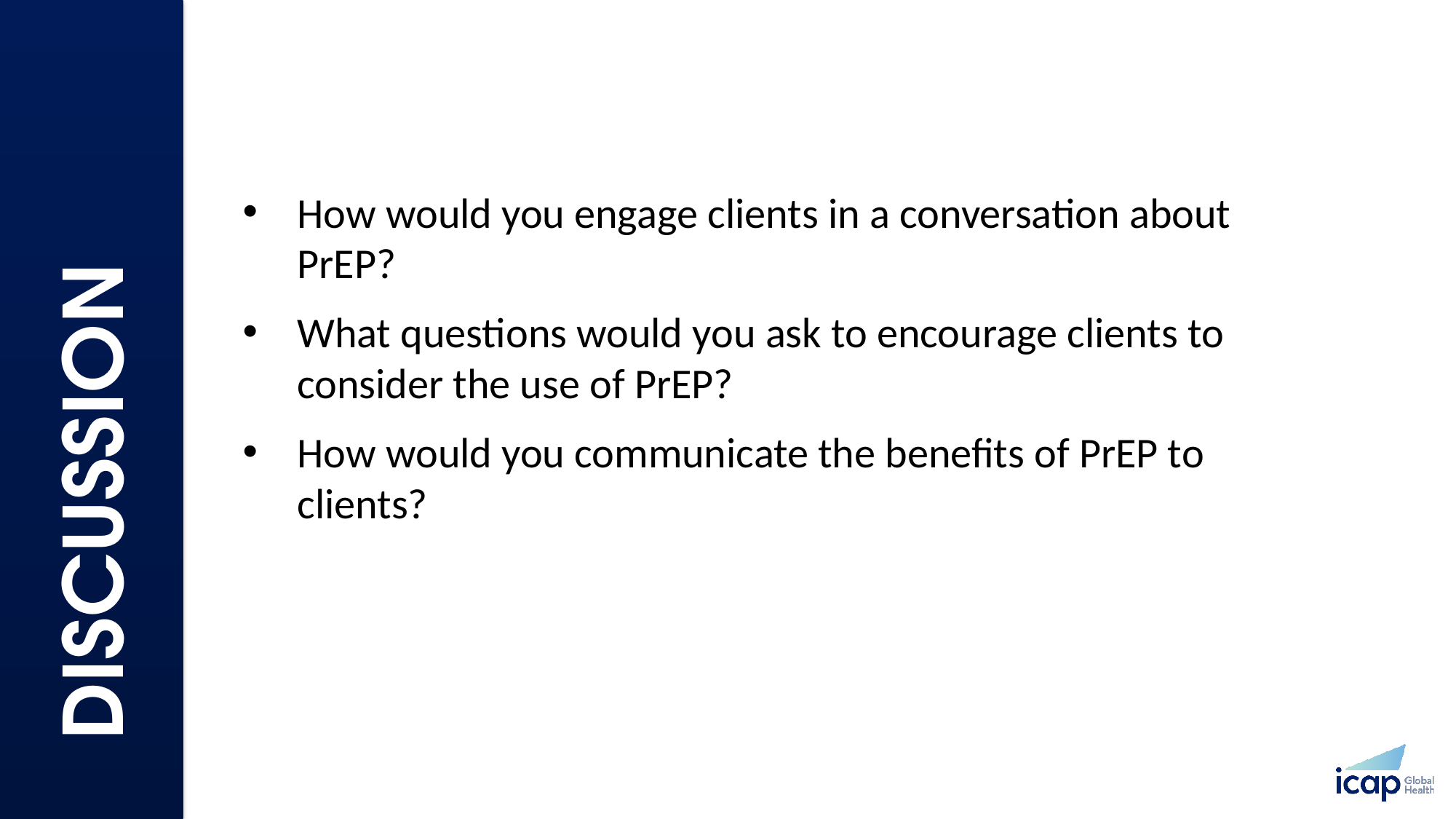

How would you engage clients in a conversation about PrEP?
What questions would you ask to encourage clients to consider the use of PrEP?
How would you communicate the benefits of PrEP to clients?

DISCUSSION​